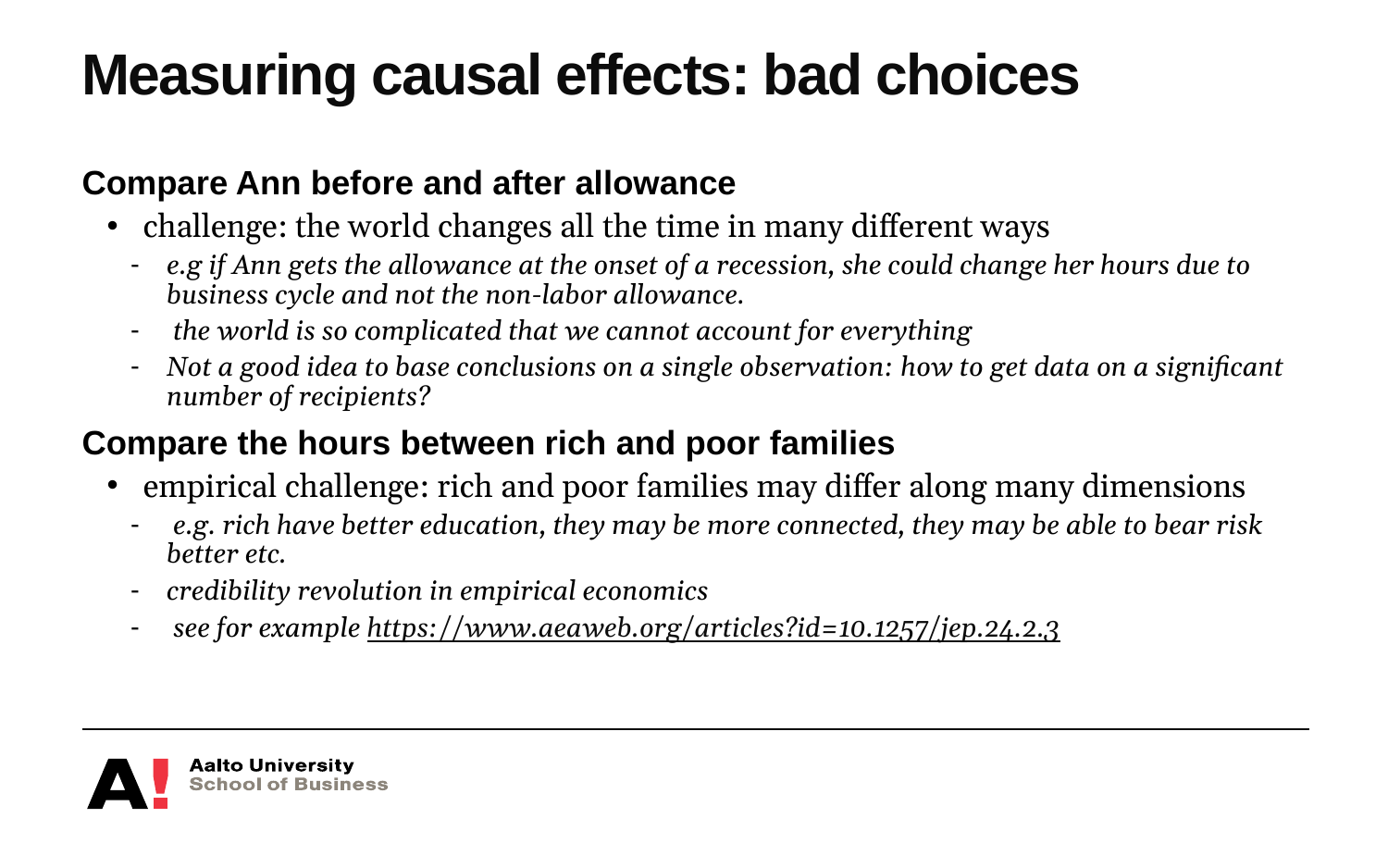

# Measuring causal effects: bad choices
Compare Ann before and after allowance
challenge: the world changes all the time in many different ways
e.g if Ann gets the allowance at the onset of a recession, she could change her hours due to business cycle and not the non-labor allowance.
 the world is so complicated that we cannot account for everything
Not a good idea to base conclusions on a single observation: how to get data on a significant number of recipients?
Compare the hours between rich and poor families
empirical challenge: rich and poor families may differ along many dimensions
 e.g. rich have better education, they may be more connected, they may be able to bear risk better etc.
credibility revolution in empirical economics
 see for example https://www.aeaweb.org/articles?id=10.1257/jep.24.2.3